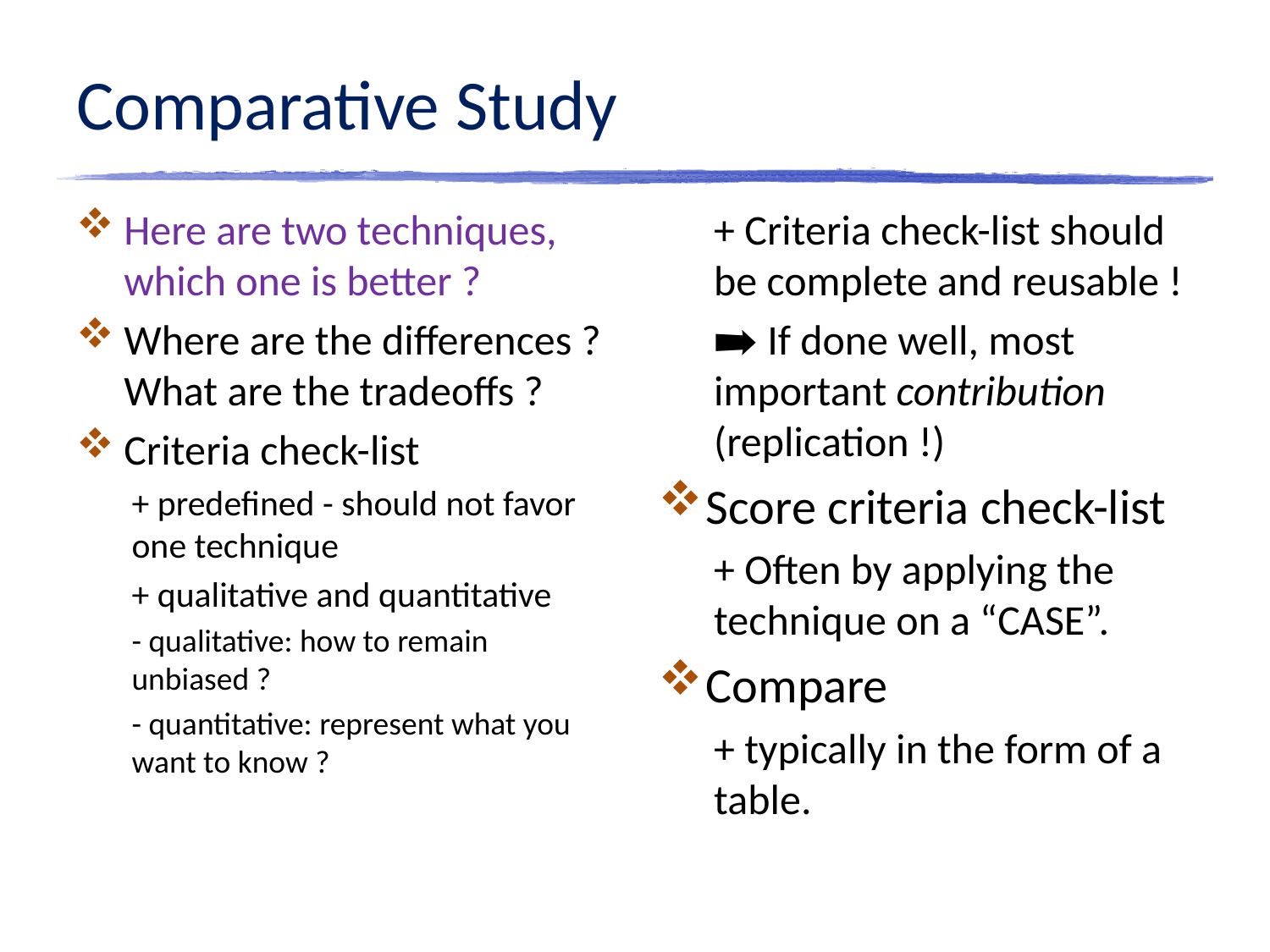

# Comparative Study
Here are two techniques, which one is better ?
Where are the differences ? What are the tradeoffs ?
Criteria check-list
+ predefined - should not favor one technique
+ qualitative and quantitative
- qualitative: how to remain unbiased ?
- quantitative: represent what you want to know ?
+ Criteria check-list should be complete and reusable !
➡ If done well, most important contribution (replication !)
Score criteria check-list
+ Often by applying the technique on a “CASE”.
Compare
+ typically in the form of a table.